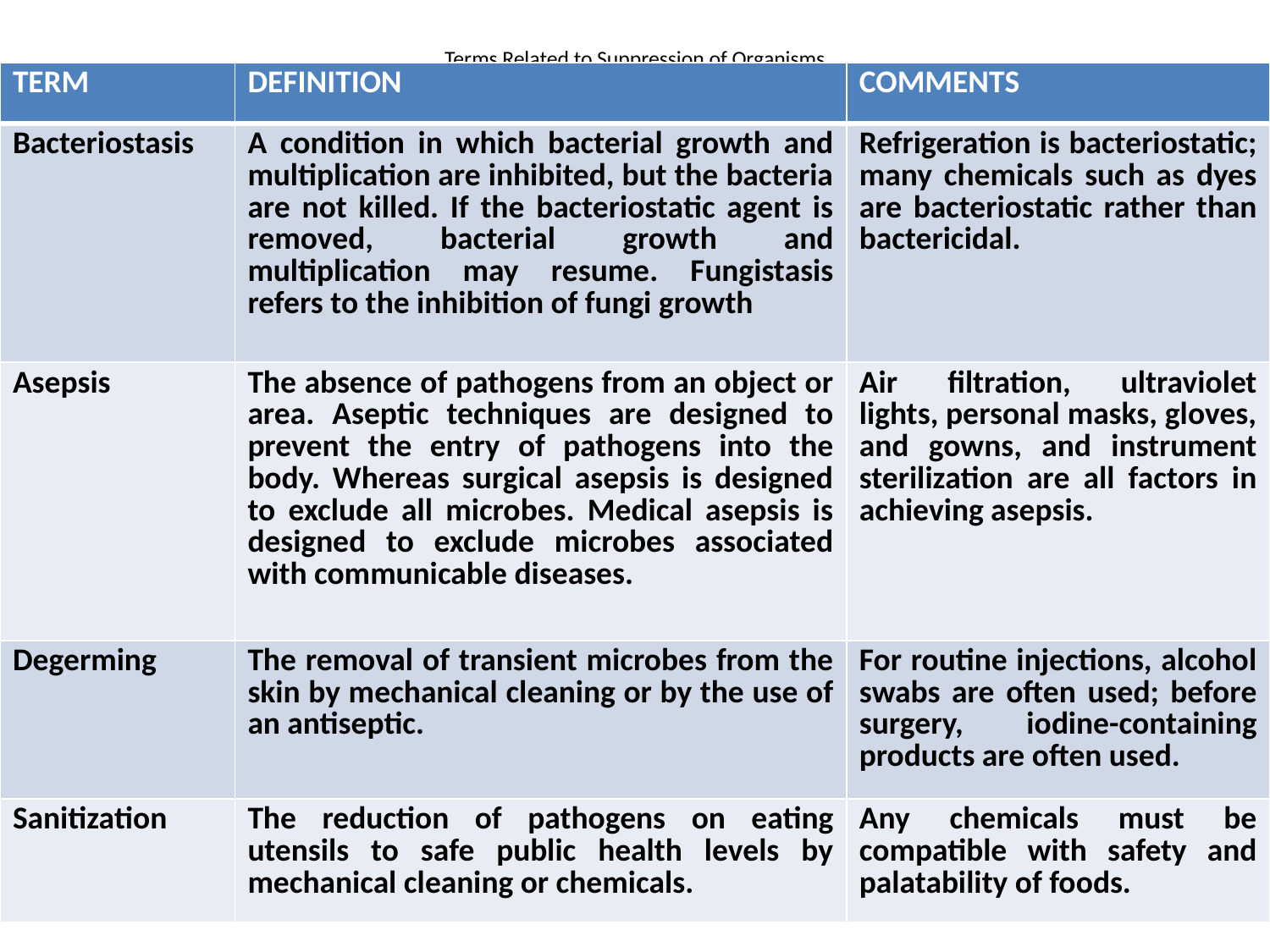

# Terms Related to Suppression of Organisms
| TERM | DEFINITION | COMMENTS |
| --- | --- | --- |
| Bacteriostasis | A condition in which bacterial growth and multiplication are inhibited, but the bacteria are not killed. If the bacteriostatic agent is removed, bacterial growth and multiplication may resume. Fungistasis refers to the inhibition of fungi growth | Refrigeration is bacteriostatic; many chemicals such as dyes are bacteriostatic rather than bactericidal. |
| Asepsis | The absence of pathogens from an object or area. Aseptic techniques are designed to prevent the entry of pathogens into the body. Whereas surgical asepsis is designed to exclude all microbes. Medical asepsis is designed to exclude microbes associated with communicable diseases. | Air filtration, ultraviolet lights, personal masks, gloves, and gowns, and instrument sterilization are all factors in achieving asepsis. |
| Degerming | The removal of transient microbes from the skin by mechanical cleaning or by the use of an antiseptic. | For routine injections, alcohol swabs are often used; before surgery, iodine-containing products are often used. |
| Sanitization | The reduction of pathogens on eating utensils to safe public health levels by mechanical cleaning or chemicals. | Any chemicals must be compatible with safety and palatability of foods. |